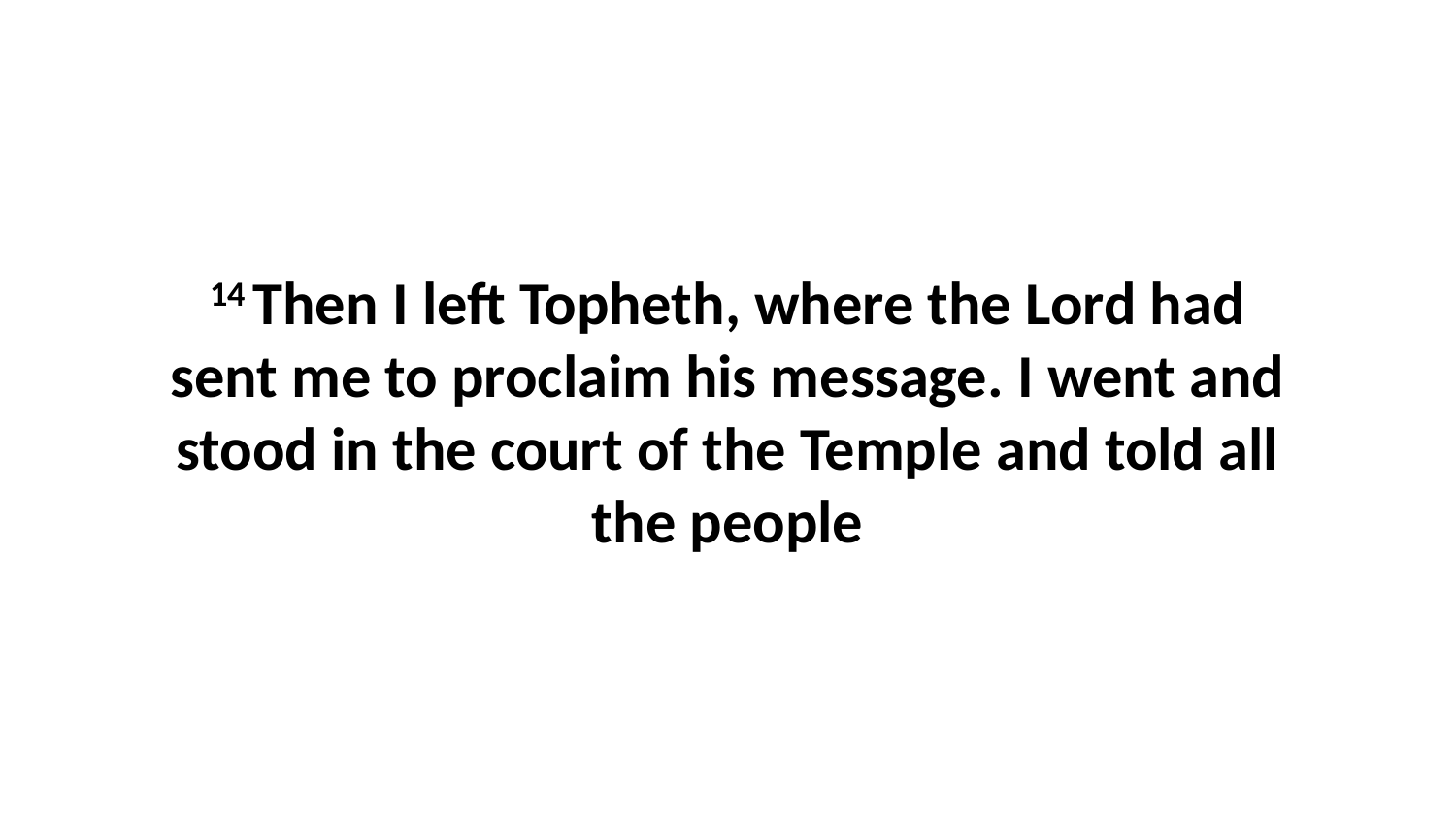

14 Then I left Topheth, where the Lord had sent me to proclaim his message. I went and stood in the court of the Temple and told all the people